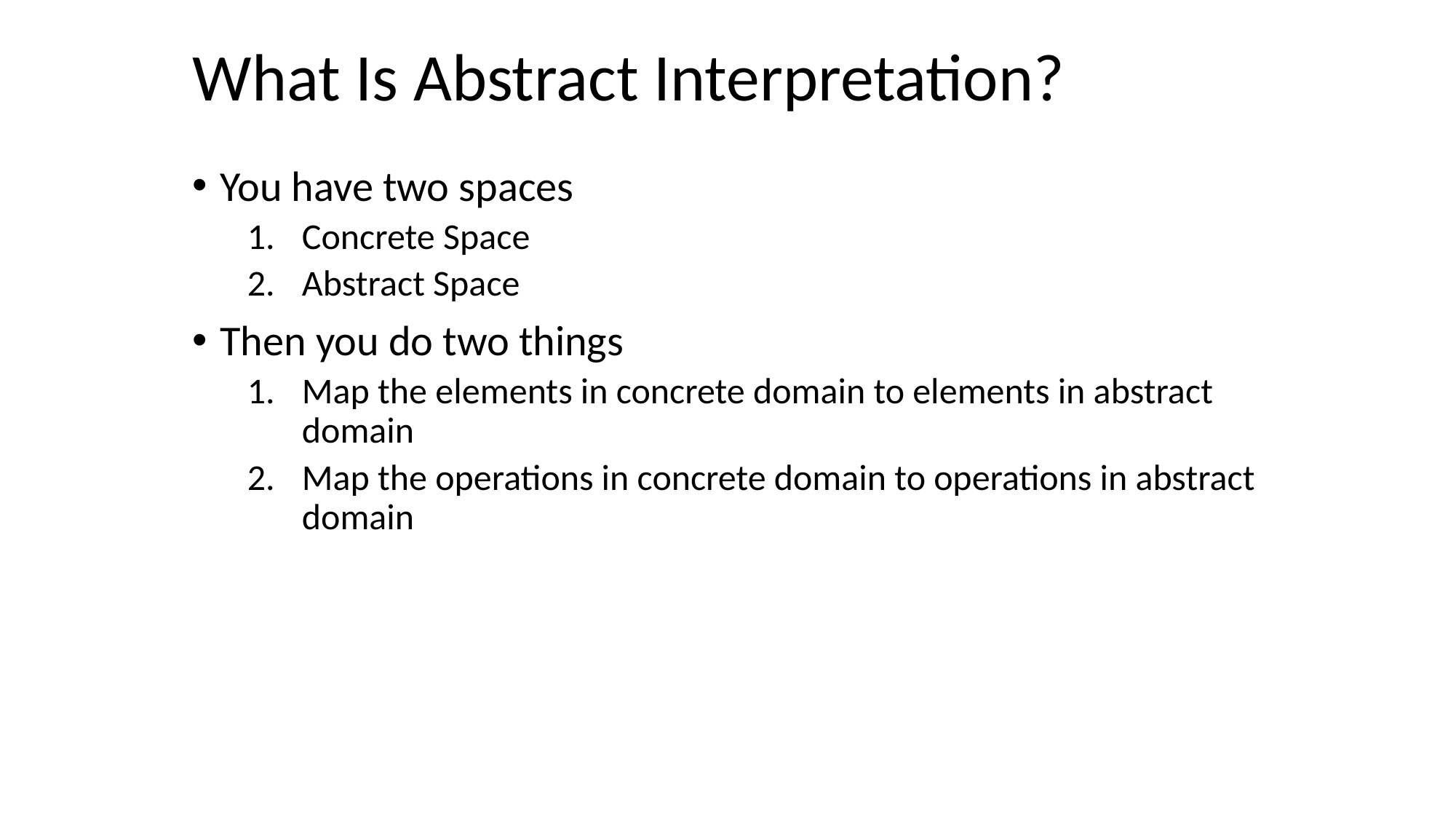

# What Is Abstract Interpretation?
You have two spaces
Concrete Space
Abstract Space
Then you do two things
Map the elements in concrete domain to elements in abstract domain
Map the operations in concrete domain to operations in abstract domain